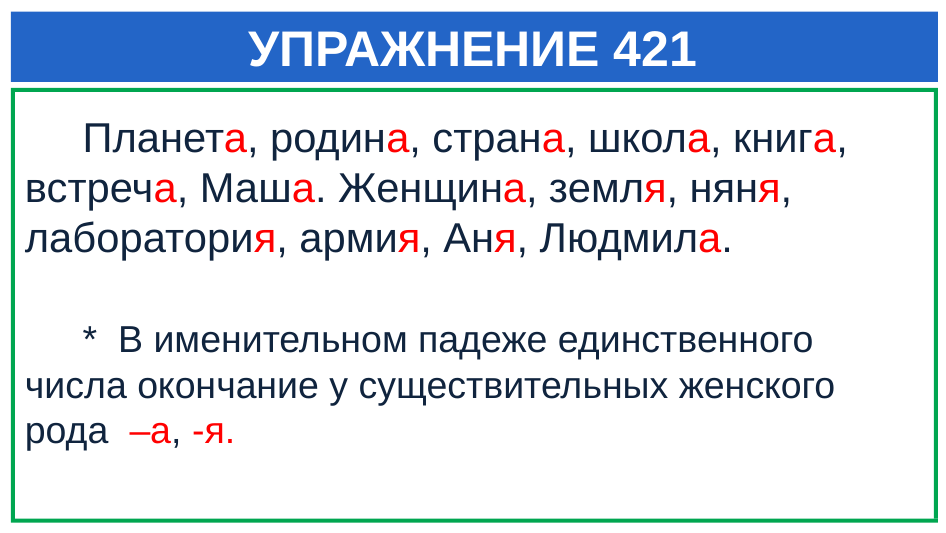

# УПРАЖНЕНИЕ 421
     Планета, родина, страна, школа, книга, встреча, Маша. Женщина, земля, няня, лаборатория, армия, Аня, Людмила.

     *  В именительном падеже единственного числа окончание у существительных женского рода  –а, -я.